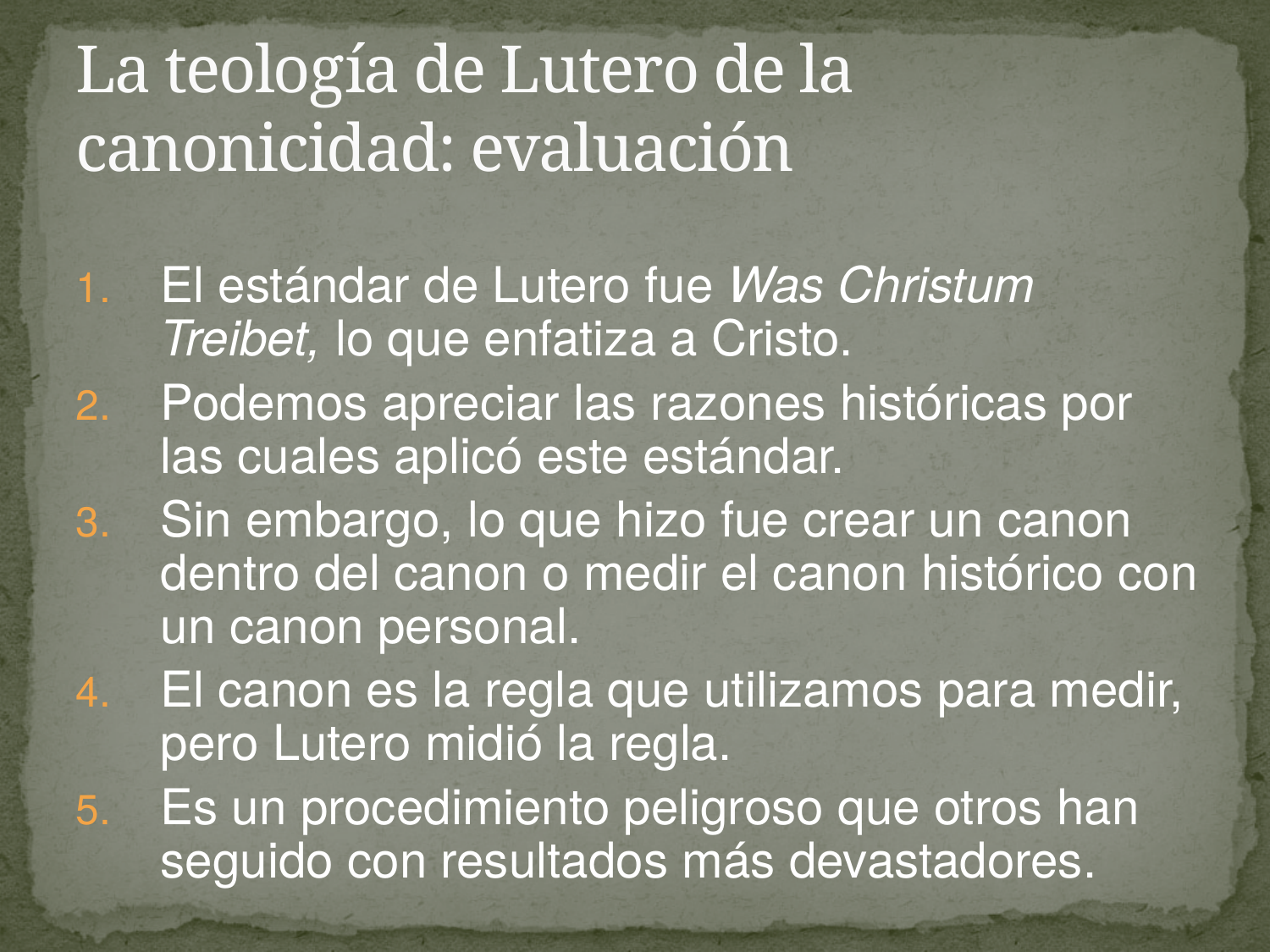

# La teología de Lutero de la canonicidad: evaluación
El estándar de Lutero fue Was Christum Treibet, lo que enfatiza a Cristo.
Podemos apreciar las razones históricas por las cuales aplicó este estándar.
Sin embargo, lo que hizo fue crear un canon dentro del canon o medir el canon histórico con un canon personal.
El canon es la regla que utilizamos para medir, pero Lutero midió la regla.
Es un procedimiento peligroso que otros han seguido con resultados más devastadores.